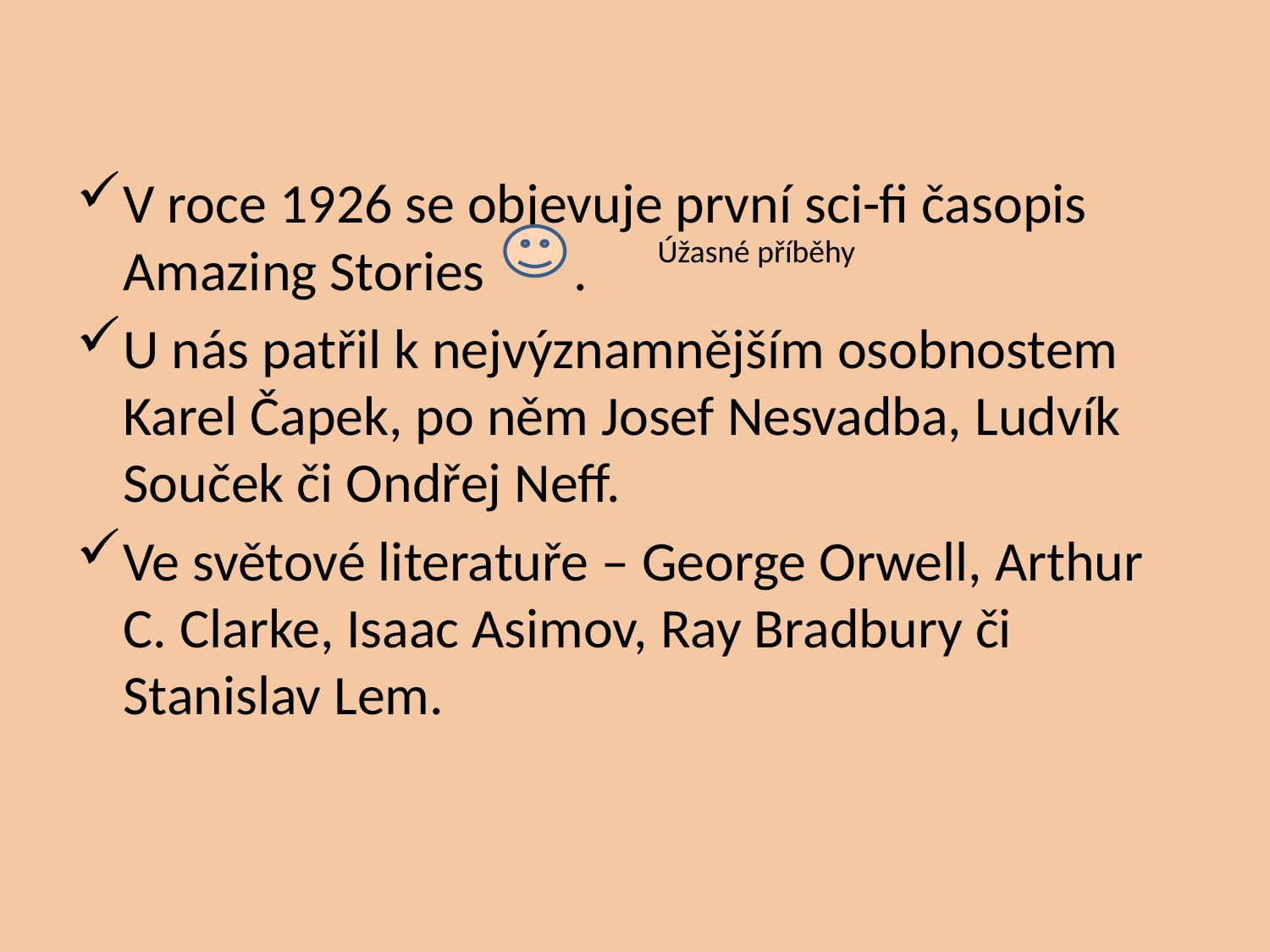

V roce 1926 se objevuje první sci-fi časopis Amazing Stories       .
U nás patřil k nejvýznamnějším osobnostem Karel Čapek, po něm Josef Nesvadba, Ludvík Souček či Ondřej Neff.
Ve světové literatuře – George Orwell, Arthur C. Clarke, Isaac Asimov, Ray Bradbury či Stanislav Lem.
Úžasné příběhy